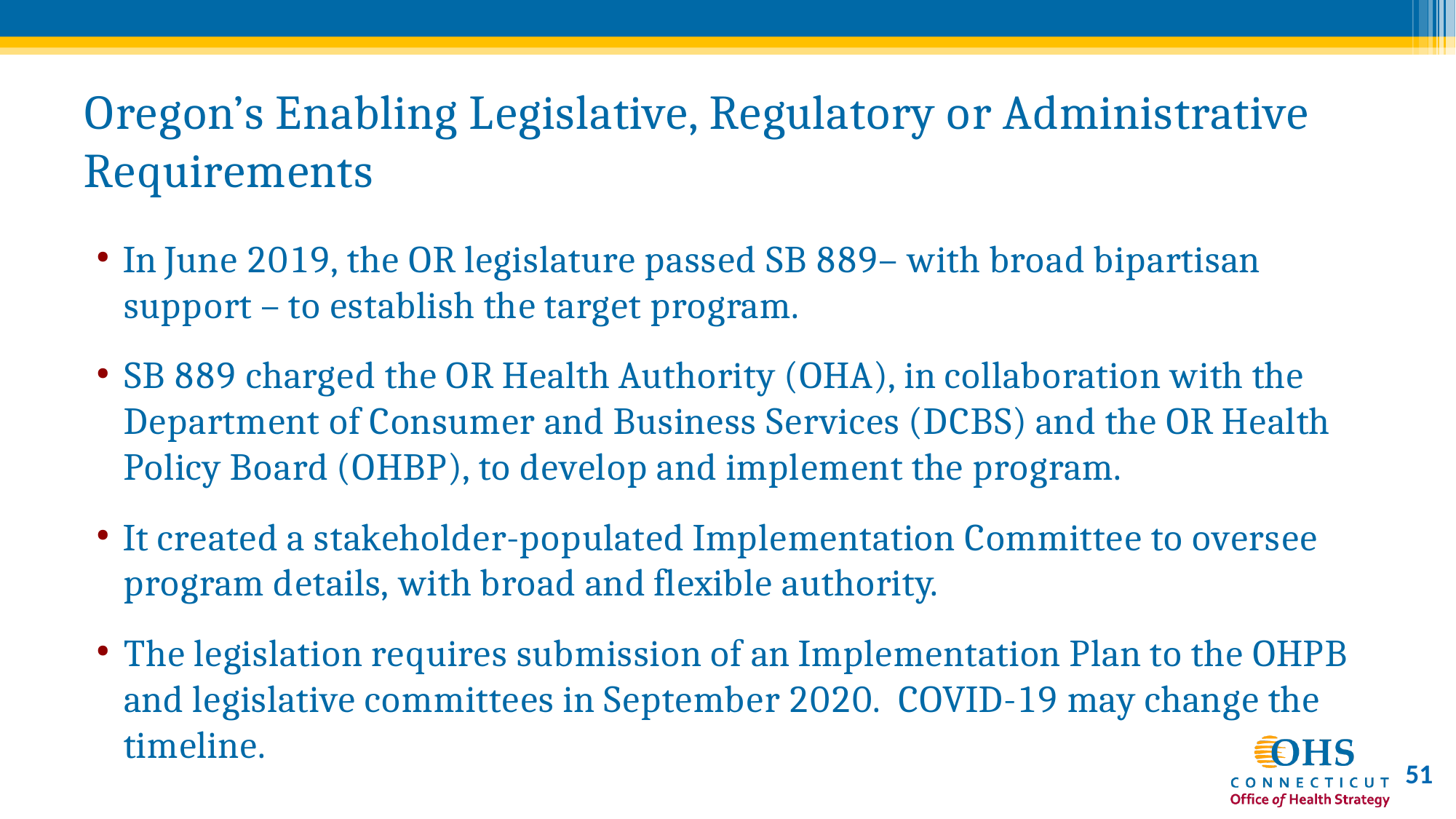

# Oregon’s Enabling Legislative, Regulatory or Administrative Requirements
In June 2019, the OR legislature passed SB 889– with broad bipartisan support – to establish the target program.

SB 889 charged the OR Health Authority (OHA), in collaboration with the Department of Consumer and Business Services (DCBS) and the OR Health Policy Board (OHBP), to develop and implement the program.

It created a stakeholder-populated Implementation Committee to oversee program details, with broad and flexible authority.

The legislation requires submission of an Implementation Plan to the OHPB and legislative committees in September 2020.  COVID-19 may change the timeline.

51